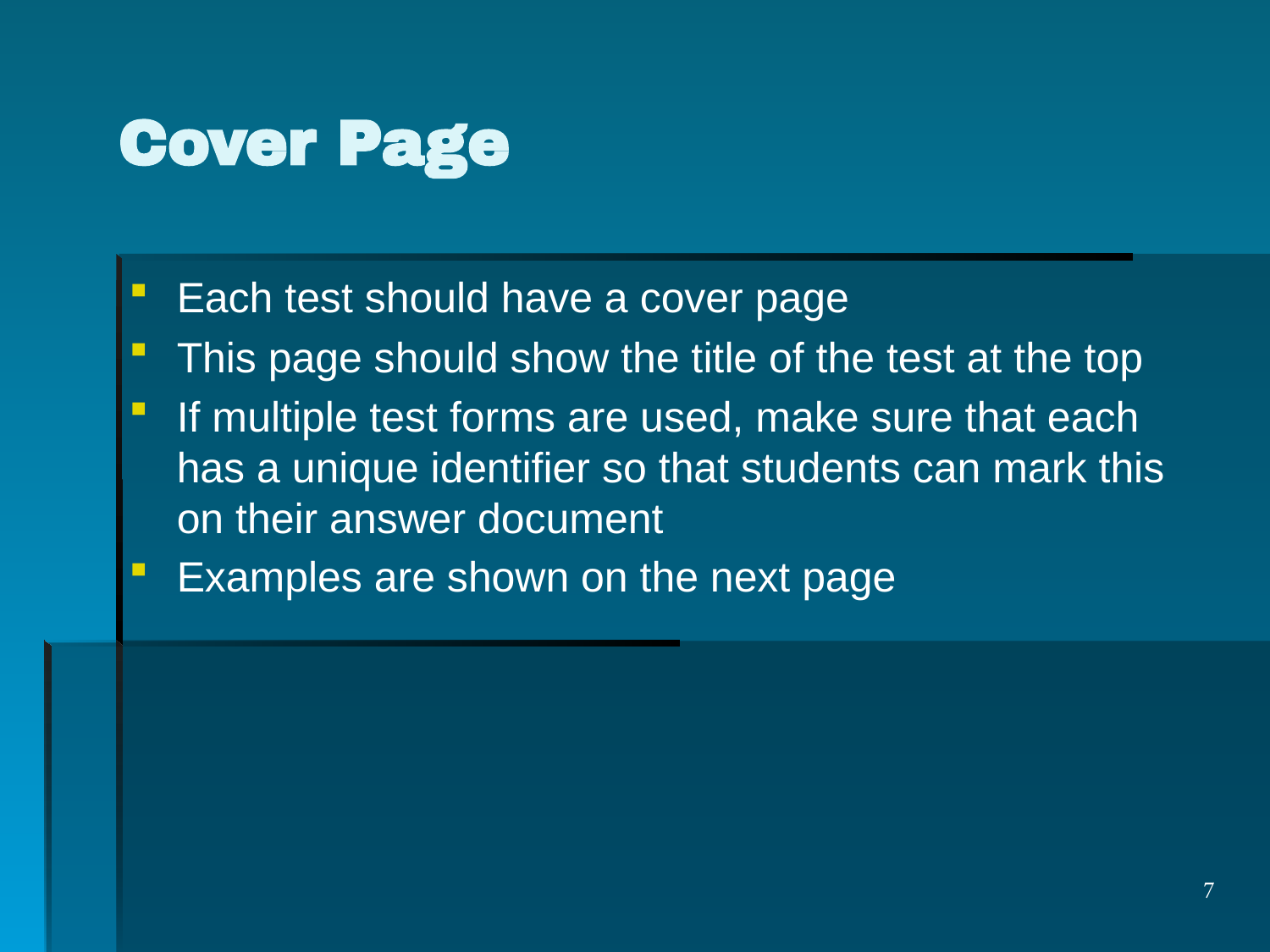

# Cover Page
Each test should have a cover page
This page should show the title of the test at the top
If multiple test forms are used, make sure that each has a unique identifier so that students can mark this on their answer document
Examples are shown on the next page
7